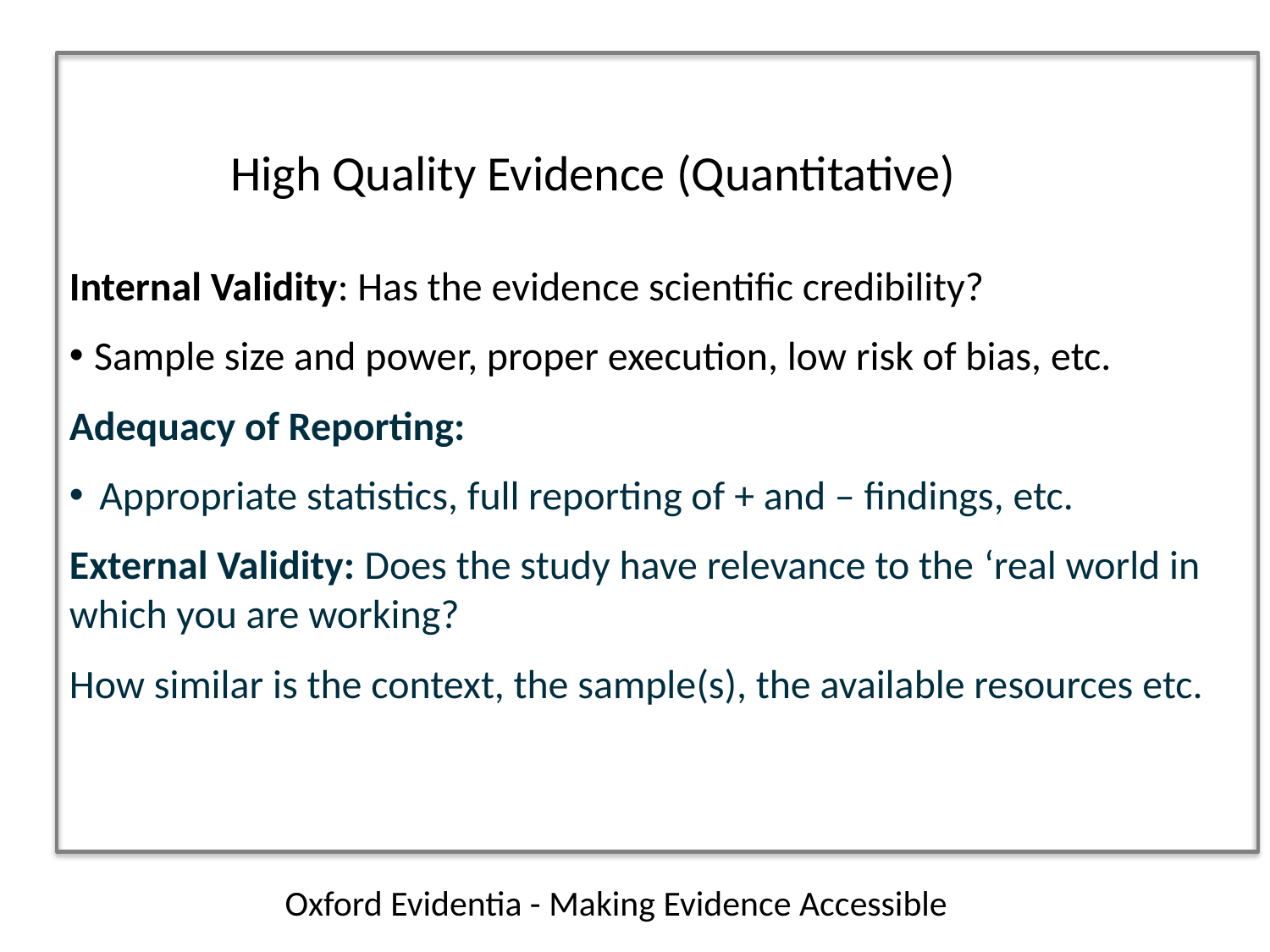

High Quality Evidence (Quantitative)
Internal Validity: Has the evidence scientific credibility?
Sample size and power, proper execution, low risk of bias, etc.
Adequacy of Reporting:
Appropriate statistics, full reporting of + and – findings, etc.
External Validity: Does the study have relevance to the ‘real world in which you are working?
How similar is the context, the sample(s), the available resources etc.

Oxford Evidentia - Making Evidence Accessible